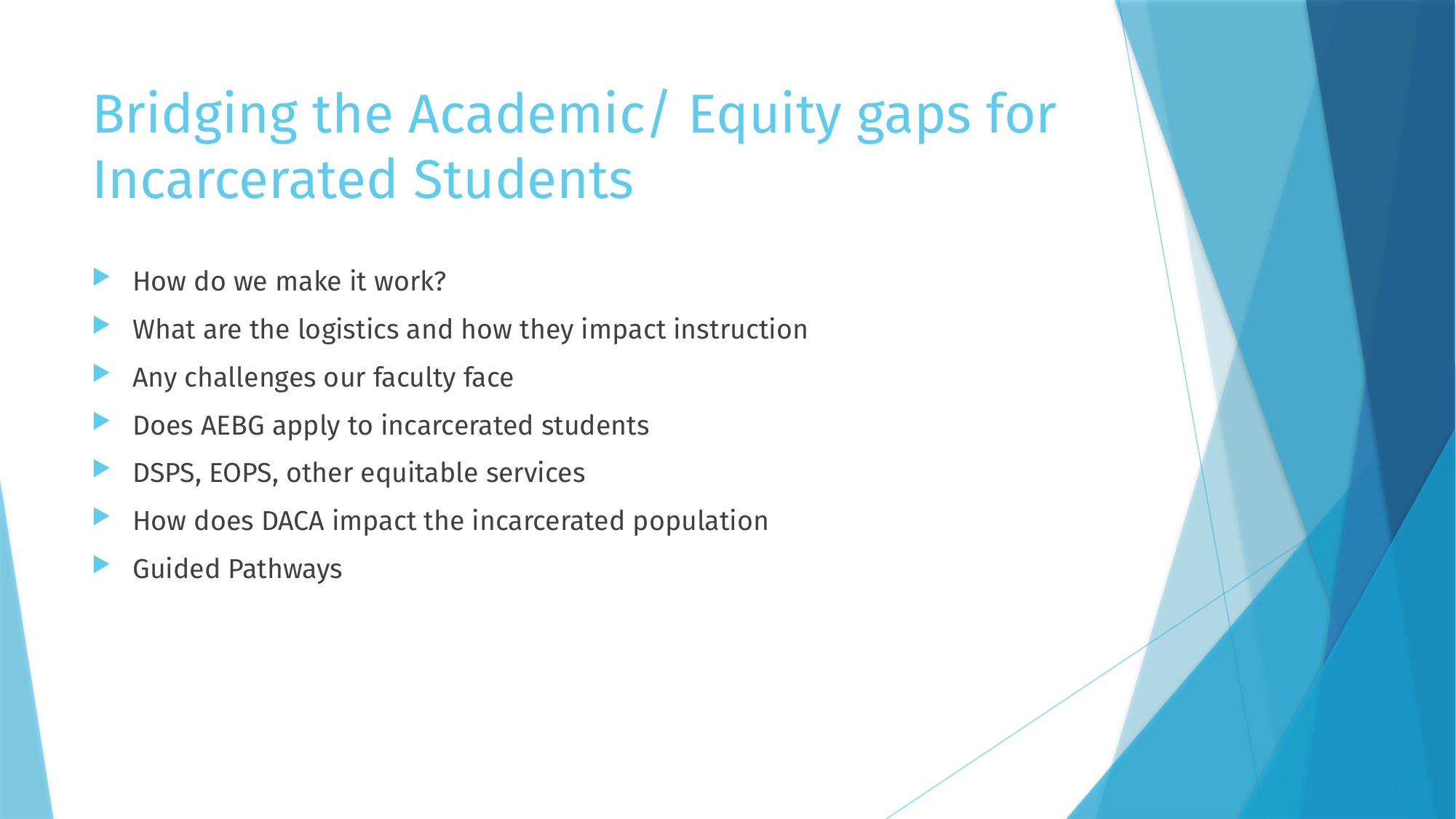

# Bridging the Academic/ Equity gaps for Incarcerated Students
How do we make it work?
What are the logistics and how they impact instruction
Any challenges our faculty face
Does AEBG apply to incarcerated students
DSPS, EOPS, other equitable services
How does DACA impact the incarcerated population
Guided Pathways